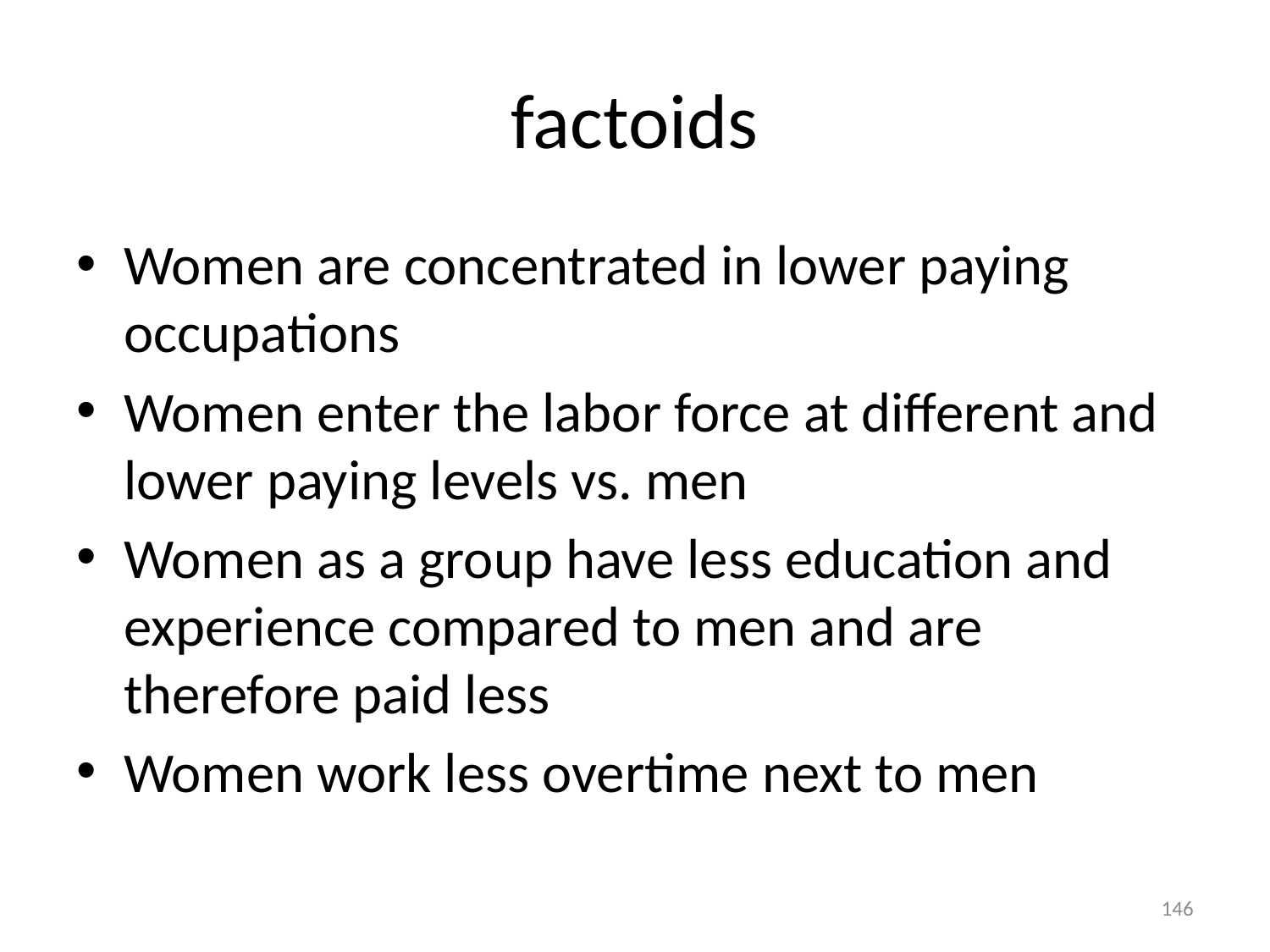

# factoids
Women are concentrated in lower paying occupations
Women enter the labor force at different and lower paying levels vs. men
Women as a group have less education and experience compared to men and are therefore paid less
Women work less overtime next to men
146